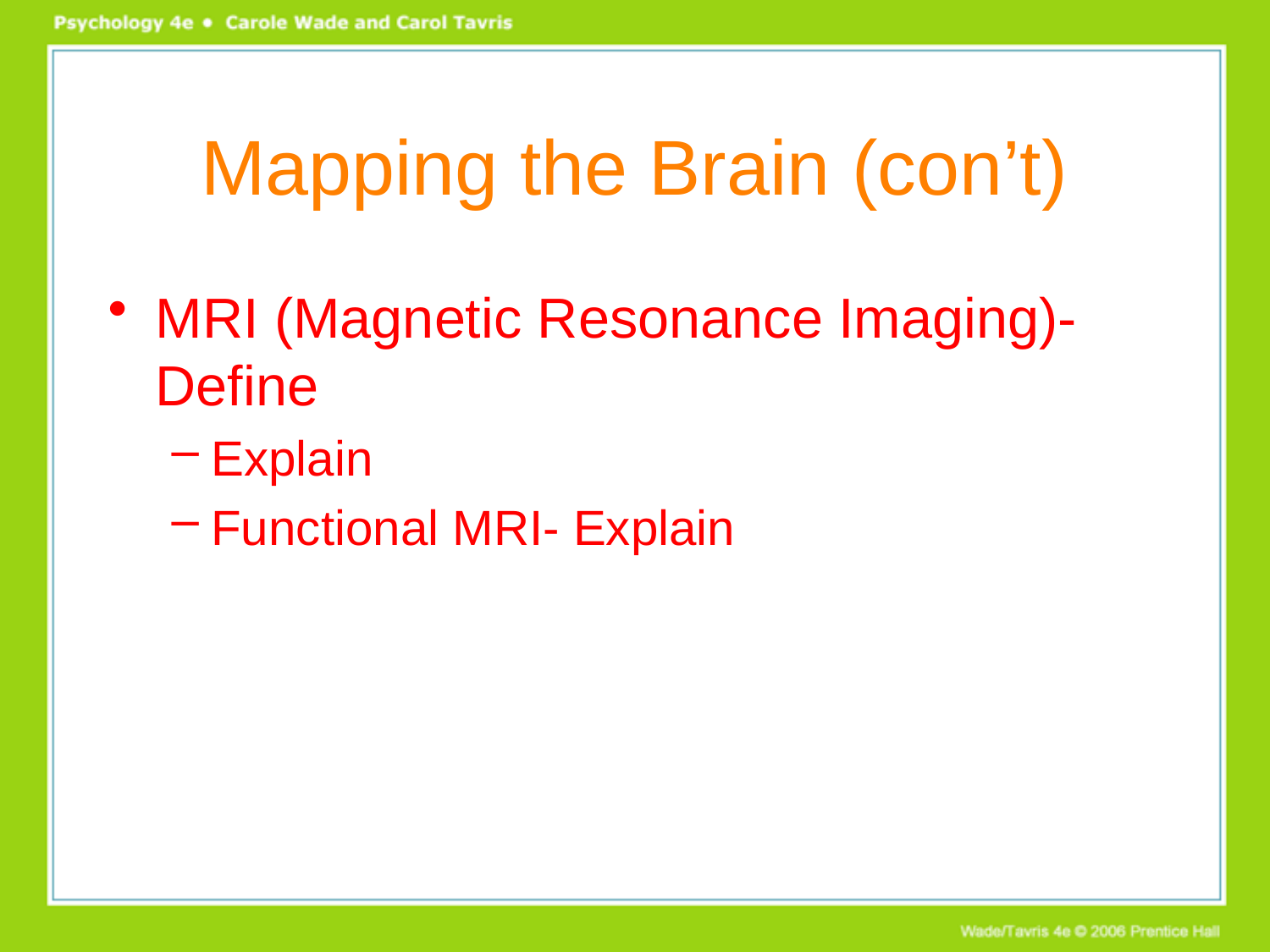

# Mapping the Brain (con’t)
MRI (Magnetic Resonance Imaging)- Define
Explain
Functional MRI- Explain